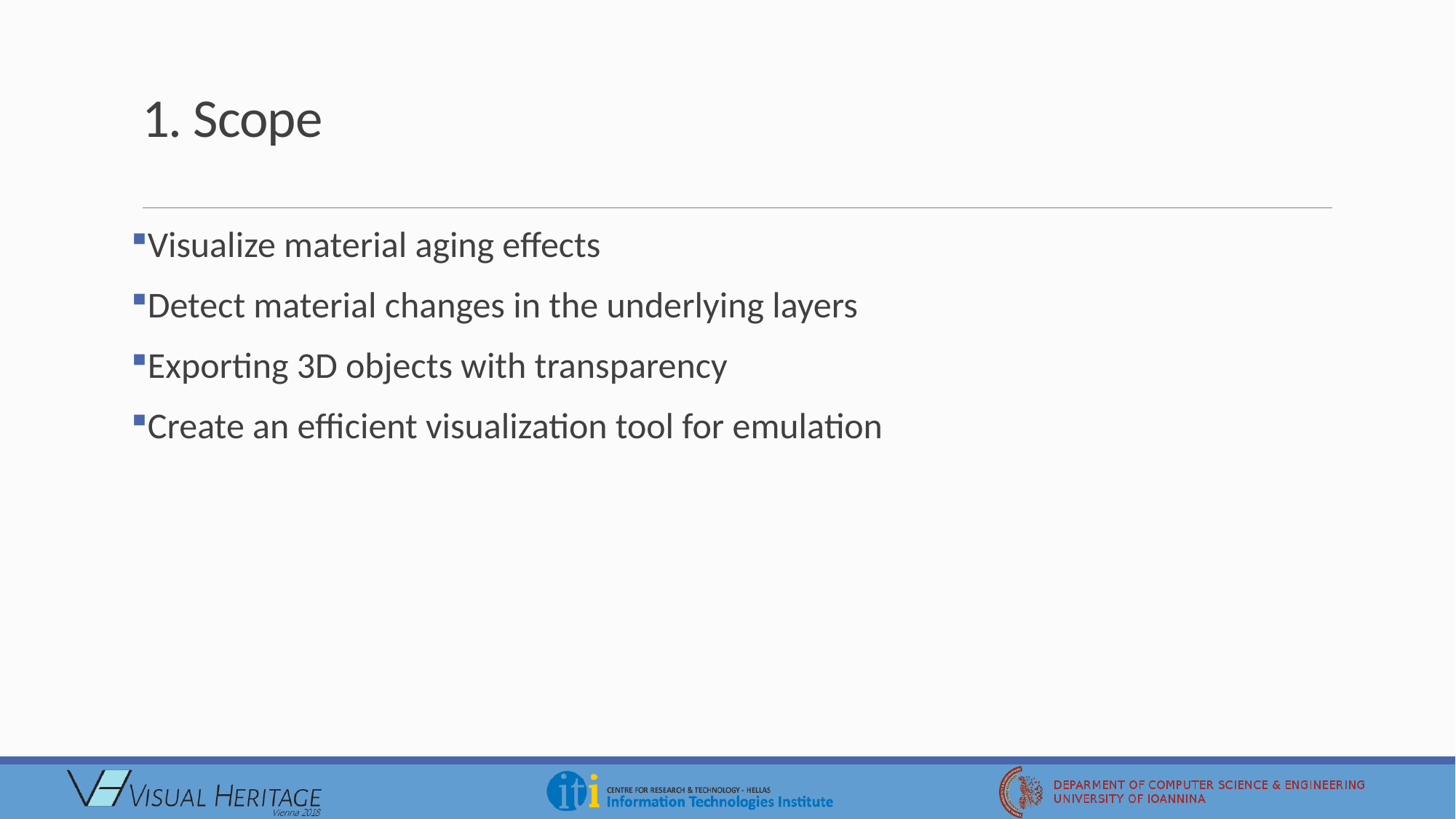

# 1. Scope
Visualize material aging effects
Detect material changes in the underlying layers
Exporting 3D objects with transparency
Create an efficient visualization tool for emulation